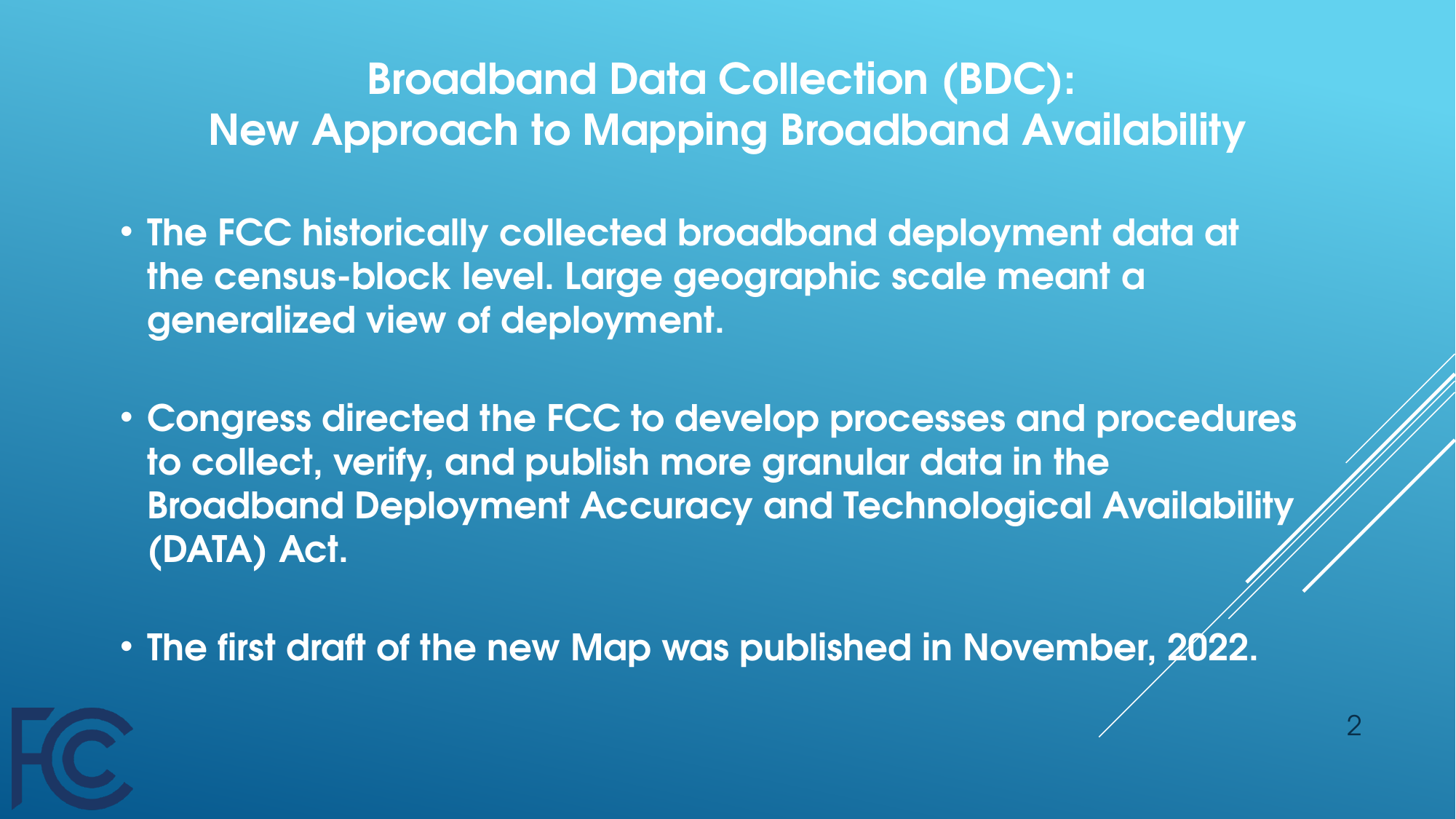

# Broadband Data Collection (BDC): New Approach to Mapping Broadband Availability
The FCC historically collected broadband deployment data at the census-block level. Large geographic scale meant a generalized view of deployment.

Congress directed the FCC to develop processes and procedures to collect, verify, and publish more granular data in the Broadband Deployment Accuracy and Technological Availability (DATA) Act.

The first draft of the new Map was published in November, 2022.

2